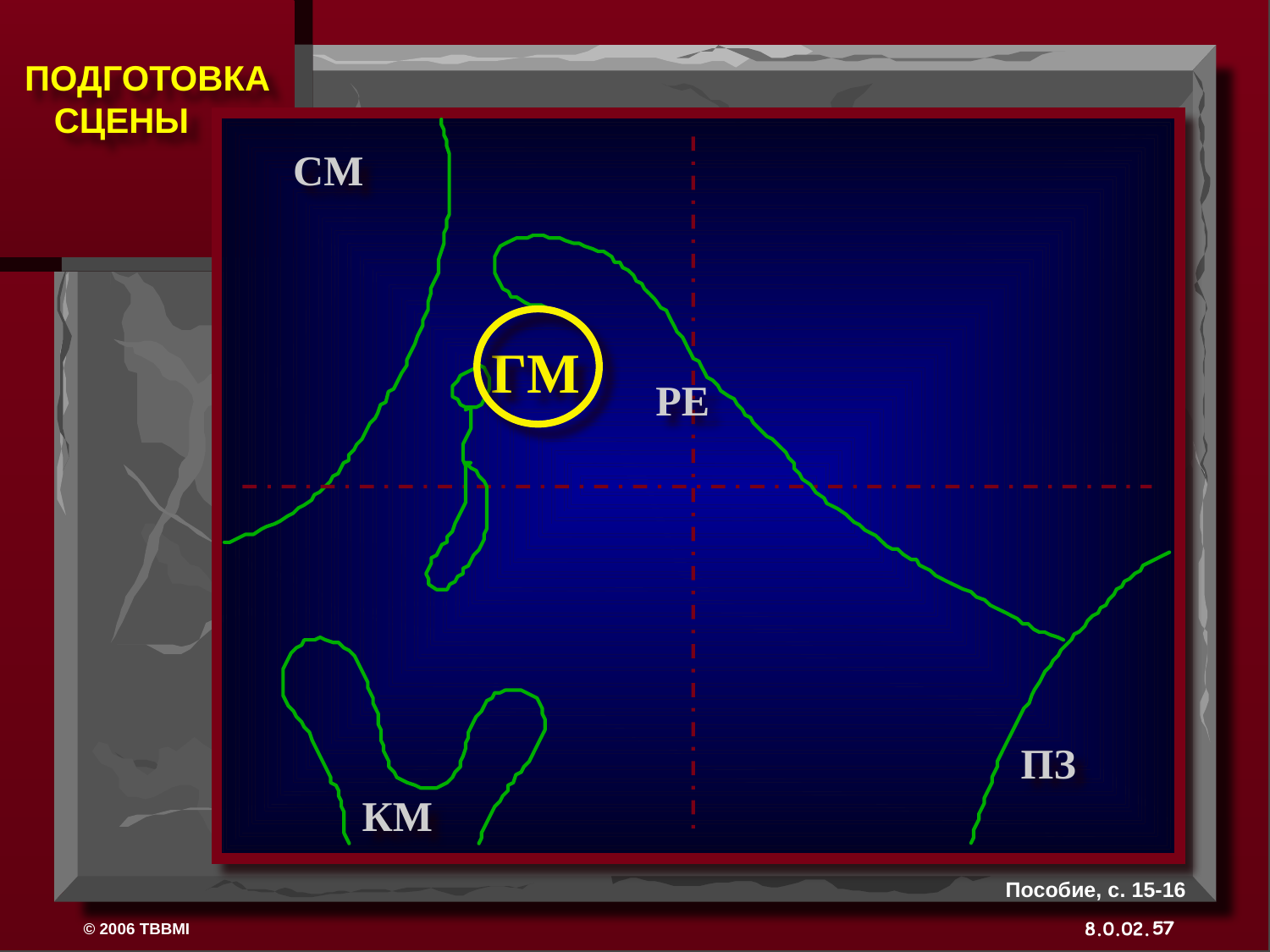

СМ

ГМ

РЕ

ПЗ
КМ

Пособие, с. 15-16
57